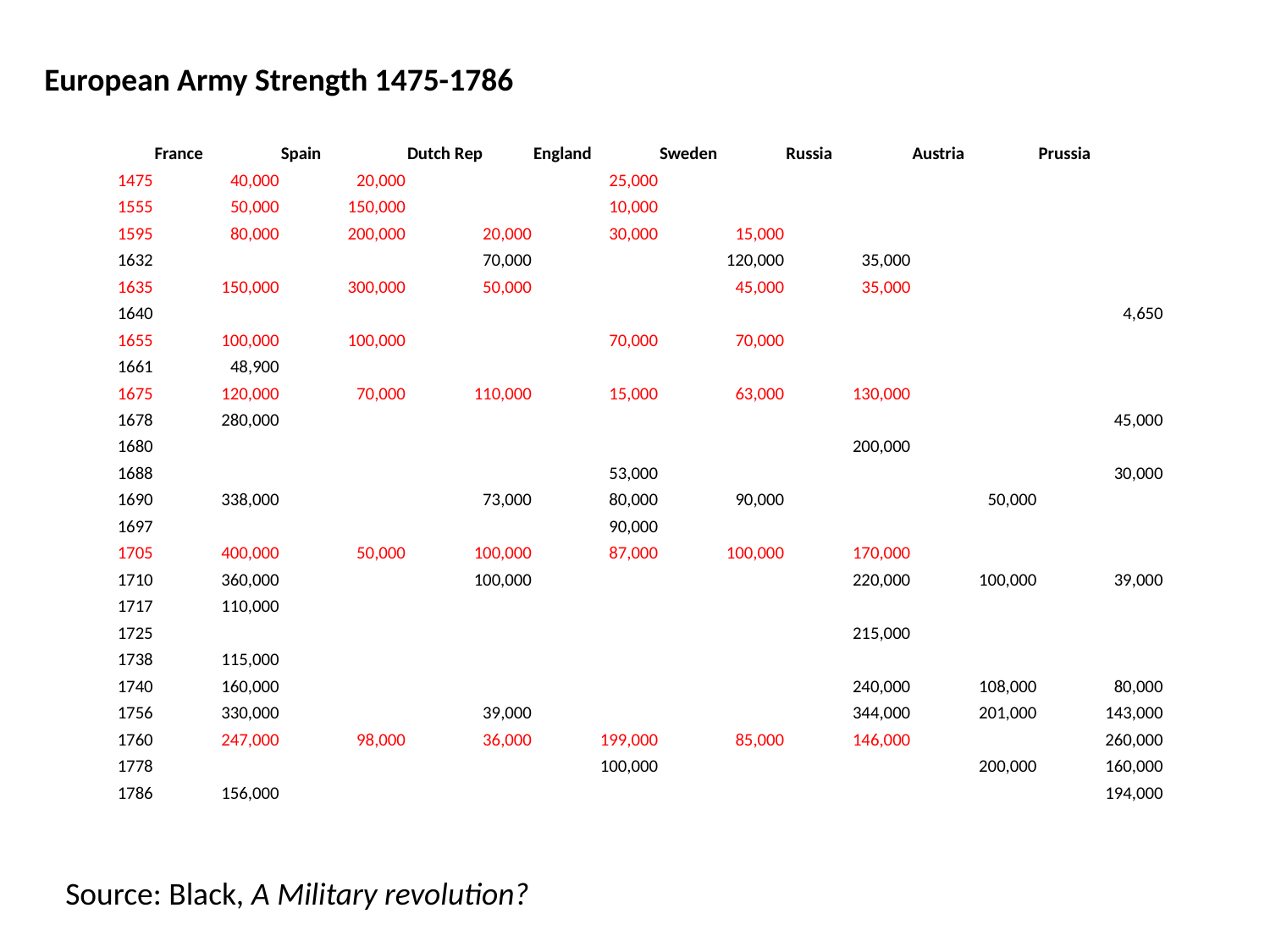

European Army Strength 1475-1786
|  | France | Spain | Dutch Rep | England | Sweden | Russia | Austria | Prussia |
| --- | --- | --- | --- | --- | --- | --- | --- | --- |
| 1475 | 40,000 | 20,000 |  | 25,000 |  |  |  |  |
| 1555 | 50,000 | 150,000 |  | 10,000 |  |  |  |  |
| 1595 | 80,000 | 200,000 | 20,000 | 30,000 | 15,000 |  |  |  |
| 1632 |  |  | 70,000 |  | 120,000 | 35,000 |  |  |
| 1635 | 150,000 | 300,000 | 50,000 |  | 45,000 | 35,000 |  |  |
| 1640 |  |  |  |  |  |  |  | 4,650 |
| 1655 | 100,000 | 100,000 |  | 70,000 | 70,000 |  |  |  |
| 1661 | 48,900 |  |  |  |  |  |  |  |
| 1675 | 120,000 | 70,000 | 110,000 | 15,000 | 63,000 | 130,000 |  |  |
| 1678 | 280,000 |  |  |  |  |  |  | 45,000 |
| 1680 |  |  |  |  |  | 200,000 |  |  |
| 1688 |  |  |  | 53,000 |  |  |  | 30,000 |
| 1690 | 338,000 |  | 73,000 | 80,000 | 90,000 |  | 50,000 |  |
| 1697 |  |  |  | 90,000 |  |  |  |  |
| 1705 | 400,000 | 50,000 | 100,000 | 87,000 | 100,000 | 170,000 |  |  |
| 1710 | 360,000 |  | 100,000 |  |  | 220,000 | 100,000 | 39,000 |
| 1717 | 110,000 |  |  |  |  |  |  |  |
| 1725 |  |  |  |  |  | 215,000 |  |  |
| 1738 | 115,000 |  |  |  |  |  |  |  |
| 1740 | 160,000 |  |  |  |  | 240,000 | 108,000 | 80,000 |
| 1756 | 330,000 |  | 39,000 |  |  | 344,000 | 201,000 | 143,000 |
| 1760 | 247,000 | 98,000 | 36,000 | 199,000 | 85,000 | 146,000 |  | 260,000 |
| 1778 |  |  |  | 100,000 |  |  | 200,000 | 160,000 |
| 1786 | 156,000 |  |  |  |  |  |  | 194,000 |
Source: Black, A Military revolution?